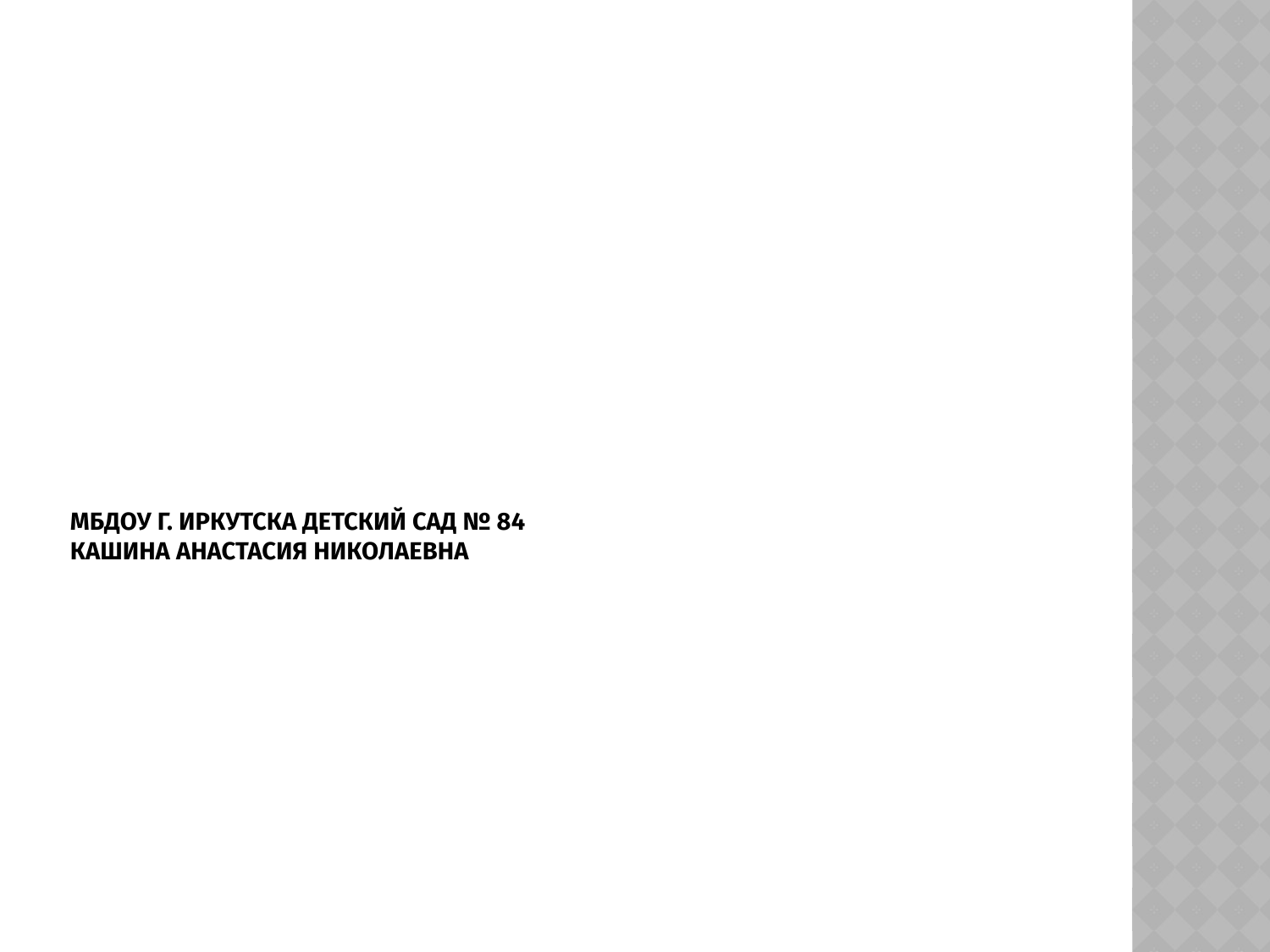

# МБДОУ г. Иркутска детский сад № 84 Кашина Анастасия Николаевна